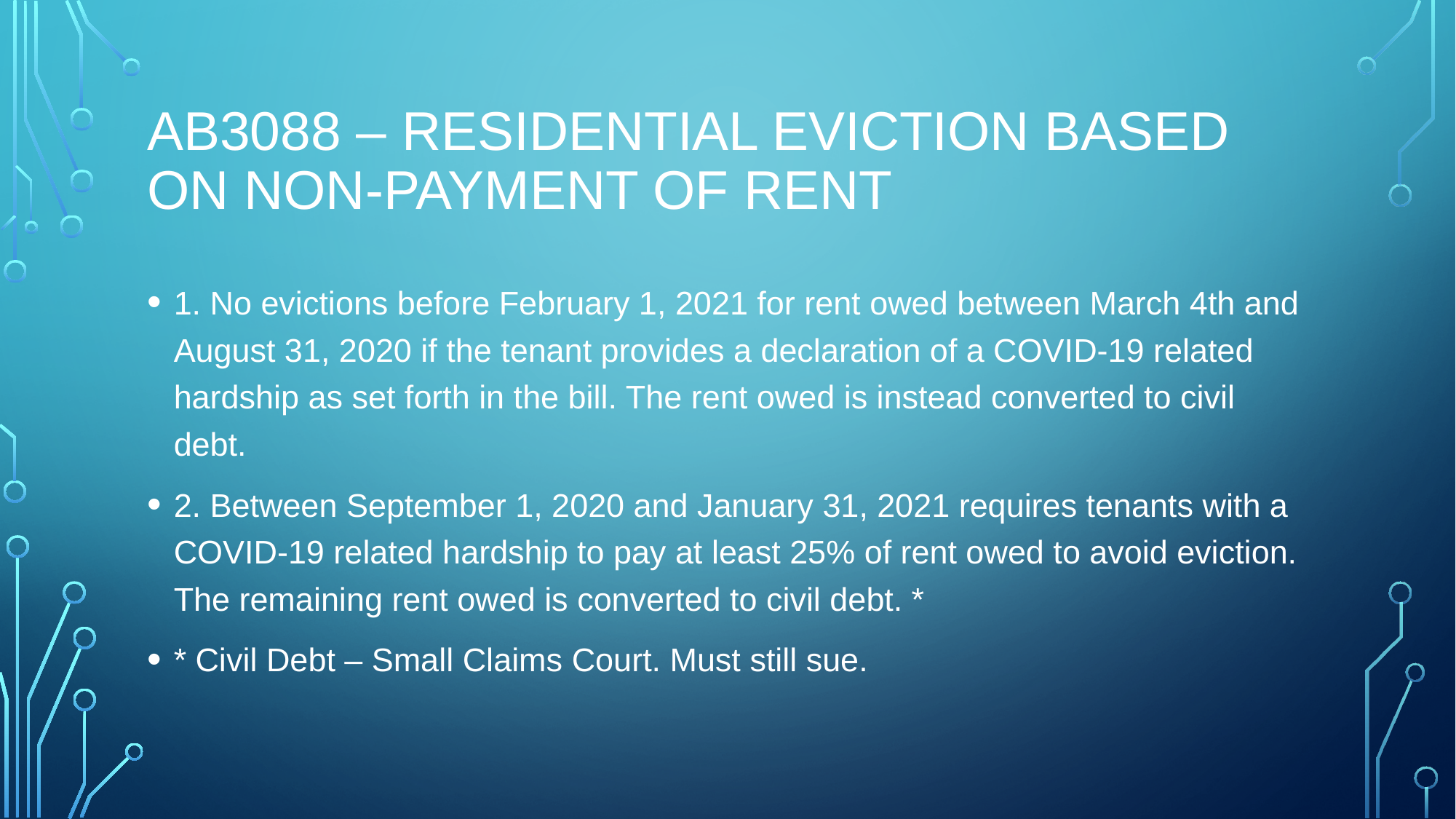

# AB3088 – RESIDENTIAL EVICTION BASED ON NON-PAYMENT OF RENT
1. No evictions before February 1, 2021 for rent owed between March 4th and August 31, 2020 if the tenant provides a declaration of a COVID-19 related hardship as set forth in the bill. The rent owed is instead converted to civil debt.
2. Between September 1, 2020 and January 31, 2021 requires tenants with a COVID-19 related hardship to pay at least 25% of rent owed to avoid eviction. The remaining rent owed is converted to civil debt. *
* Civil Debt – Small Claims Court. Must still sue.